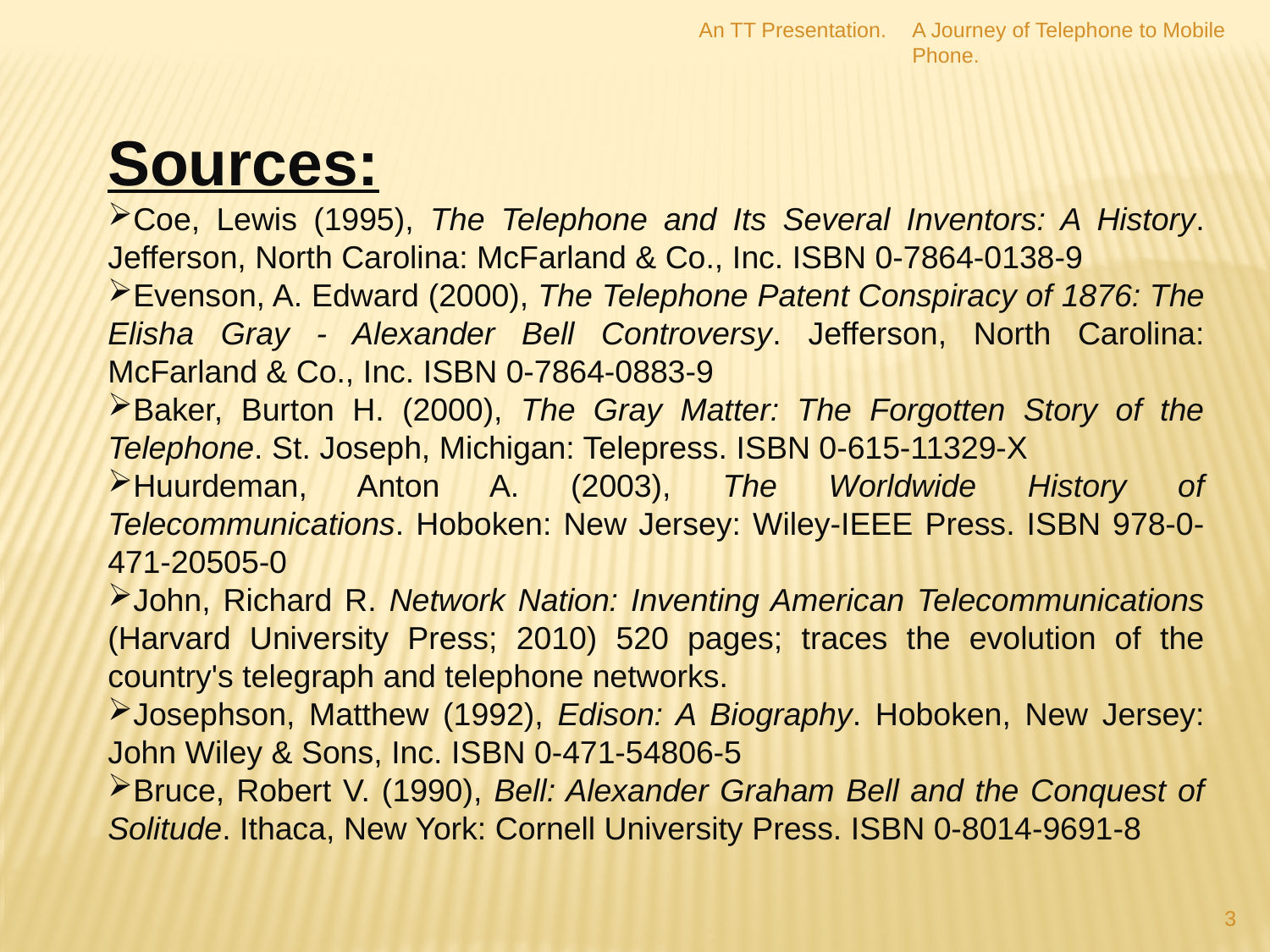

An TT Presentation.
A Journey of Telephone to Mobile Phone.
Sources:
Coe, Lewis (1995), The Telephone and Its Several Inventors: A History. Jefferson, North Carolina: McFarland & Co., Inc. ISBN 0-7864-0138-9
Evenson, A. Edward (2000), The Telephone Patent Conspiracy of 1876: The Elisha Gray - Alexander Bell Controversy. Jefferson, North Carolina: McFarland & Co., Inc. ISBN 0-7864-0883-9
Baker, Burton H. (2000), The Gray Matter: The Forgotten Story of the Telephone. St. Joseph, Michigan: Telepress. ISBN 0-615-11329-X
Huurdeman, Anton A. (2003), The Worldwide History of Telecommunications. Hoboken: New Jersey: Wiley-IEEE Press. ISBN 978-0-471-20505-0
John, Richard R. Network Nation: Inventing American Telecommunications (Harvard University Press; 2010) 520 pages; traces the evolution of the country's telegraph and telephone networks.
Josephson, Matthew (1992), Edison: A Biography. Hoboken, New Jersey: John Wiley & Sons, Inc. ISBN 0-471-54806-5
Bruce, Robert V. (1990), Bell: Alexander Graham Bell and the Conquest of Solitude. Ithaca, New York: Cornell University Press. ISBN 0-8014-9691-8
3